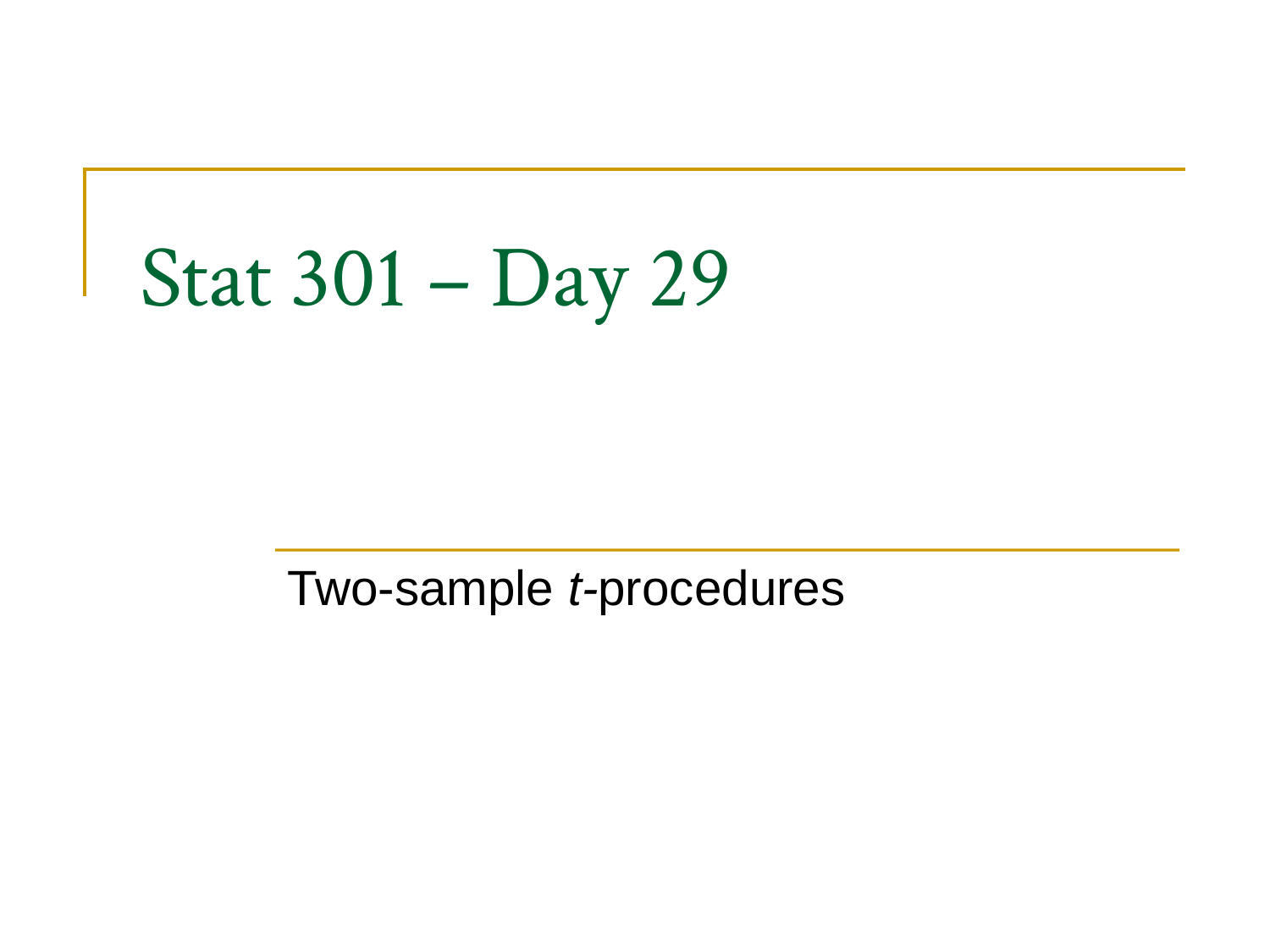

# Stat 301 – Day 29
Two-sample t-procedures